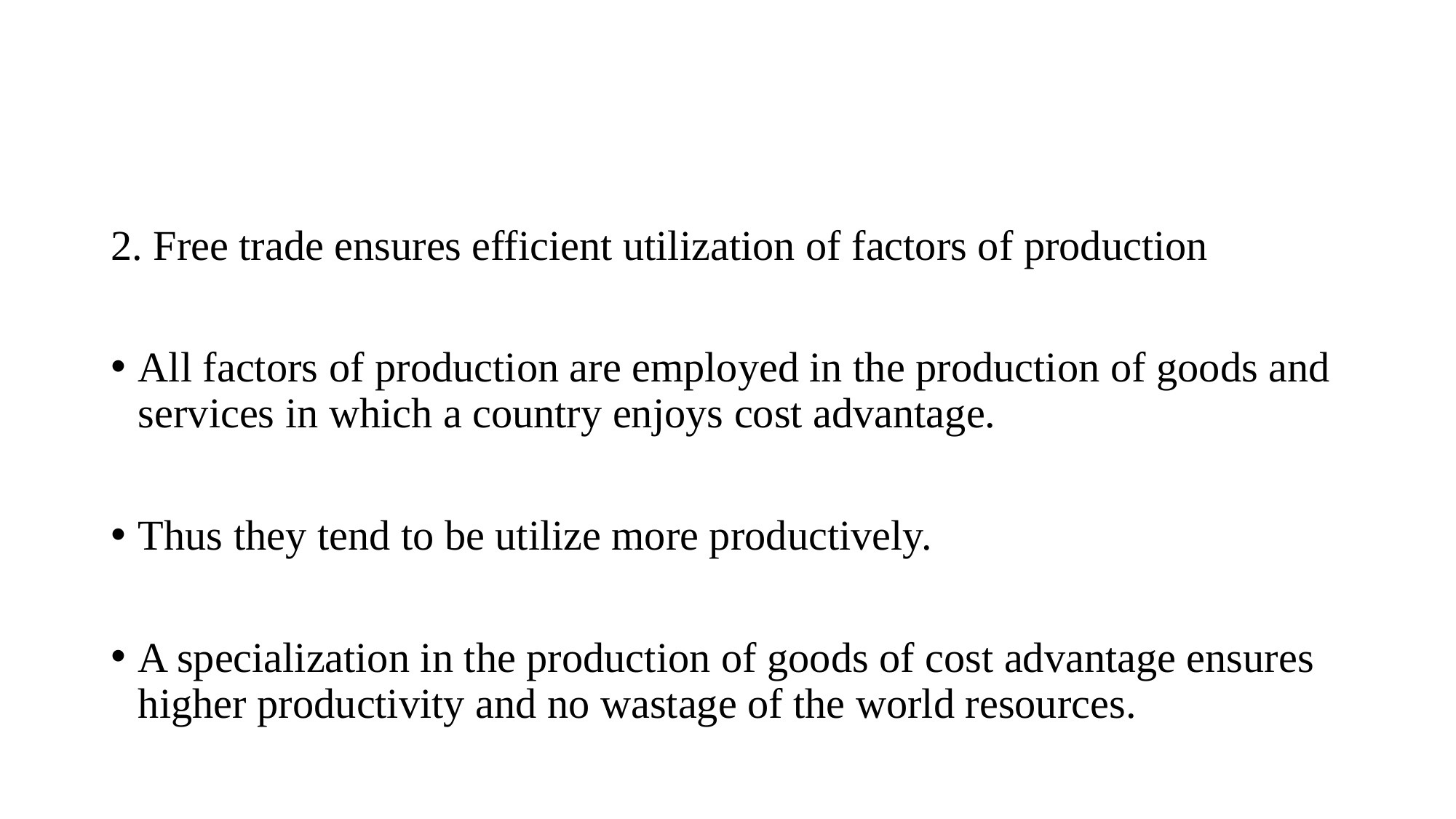

#
2. Free trade ensures efficient utilization of factors of production

All factors of production are employed in the production of goods and services in which a country enjoys cost advantage.

Thus they tend to be utilize more productively.

A specialization in the production of goods of cost advantage ensures higher productivity and no wastage of the world resources.